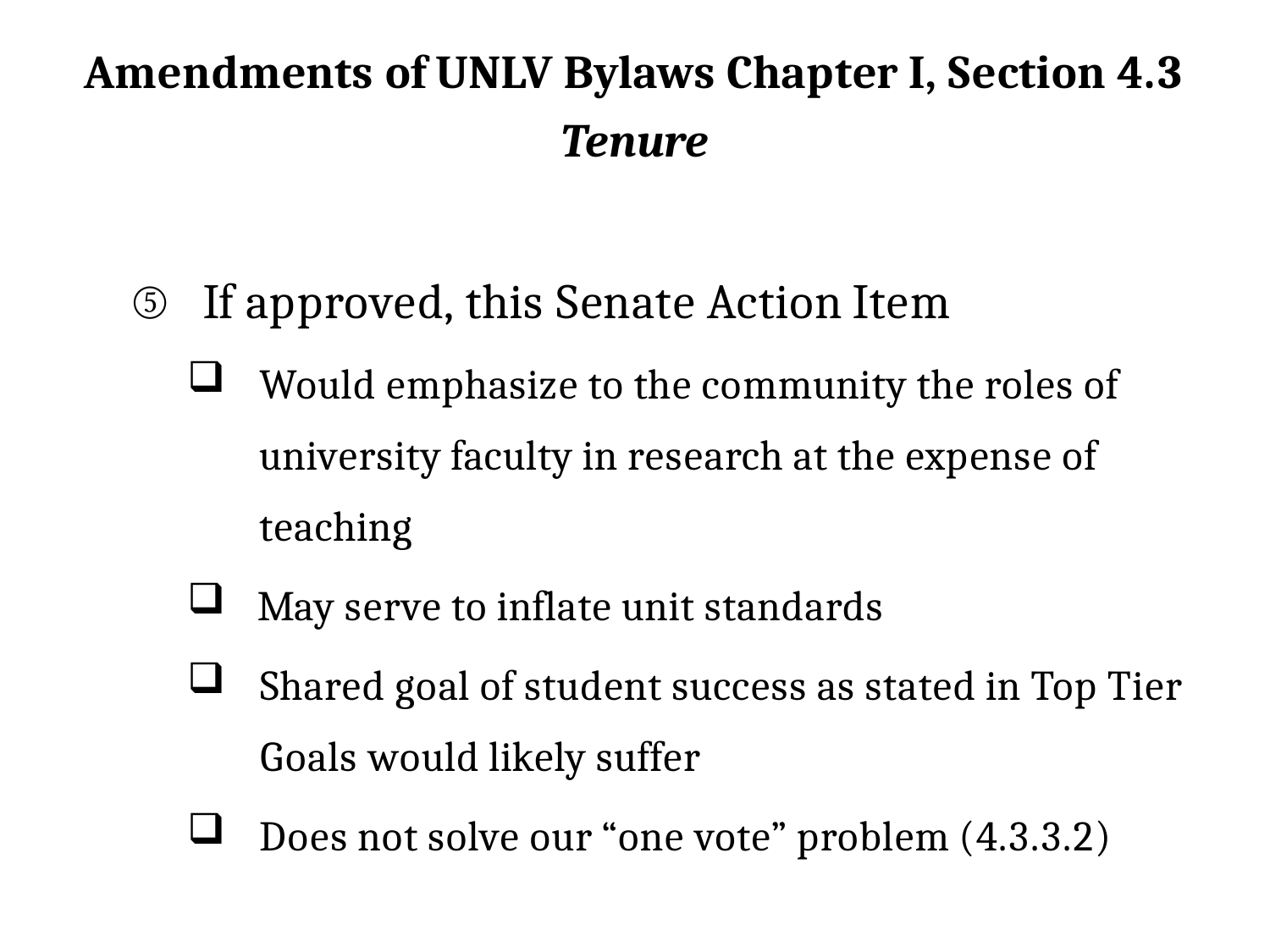

Amendments of UNLV Bylaws Chapter I, Section 4.3 Tenure
If approved, this Senate Action Item
Would emphasize to the community the roles of university faculty in research at the expense of teaching
May serve to inflate unit standards
Shared goal of student success as stated in Top Tier Goals would likely suffer
Does not solve our “one vote” problem (4.3.3.2)